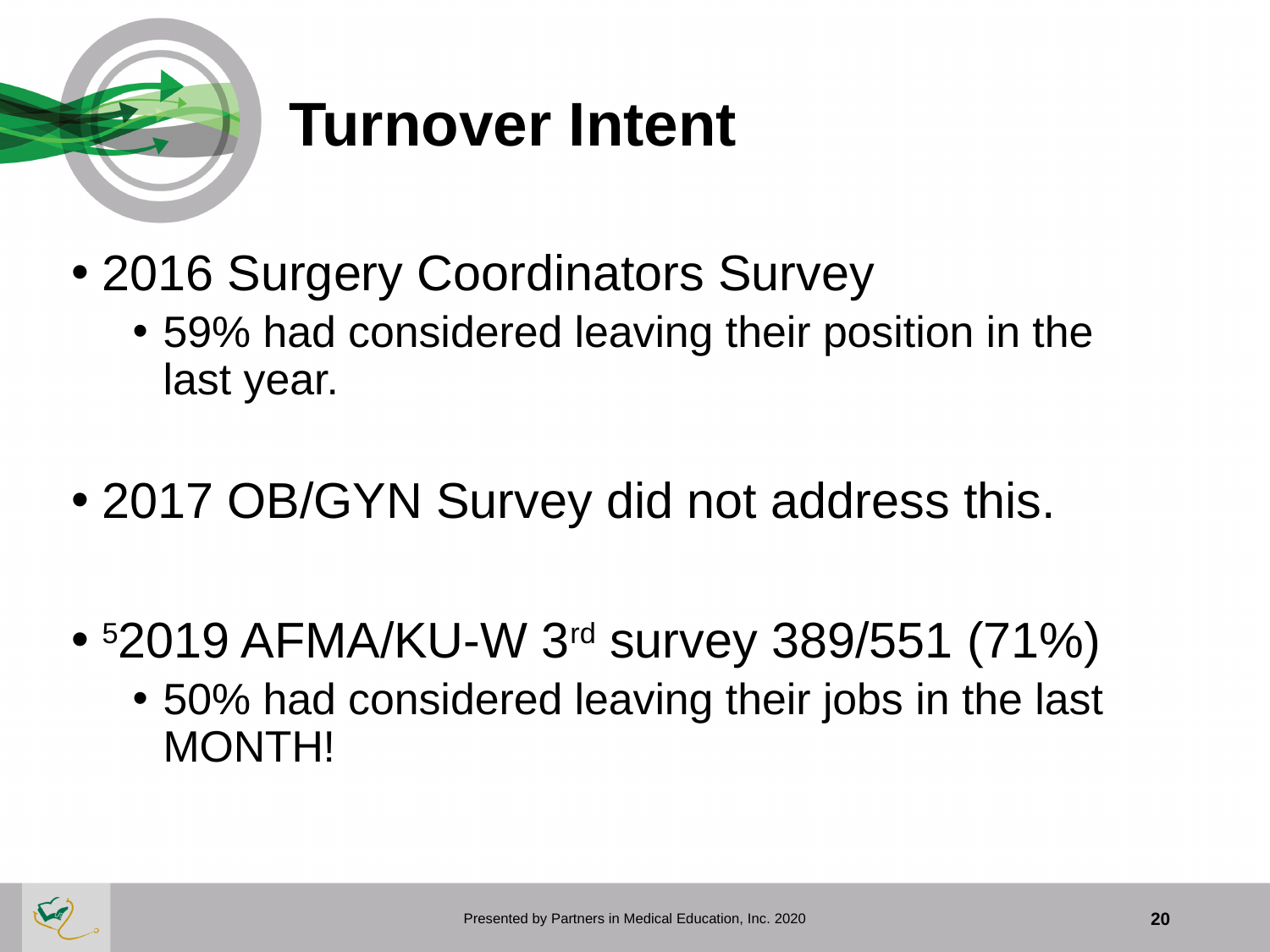

# Turnover Intent
2016 Surgery Coordinators Survey
59% had considered leaving their position in the last year.

2017 OB/GYN Survey did not address this.

52019 AFMA/KU-W 3rd survey 389/551 (71%)
50% had considered leaving their jobs in the last MONTH!

Presented by Partners in Medical Education, Inc. 2020
20